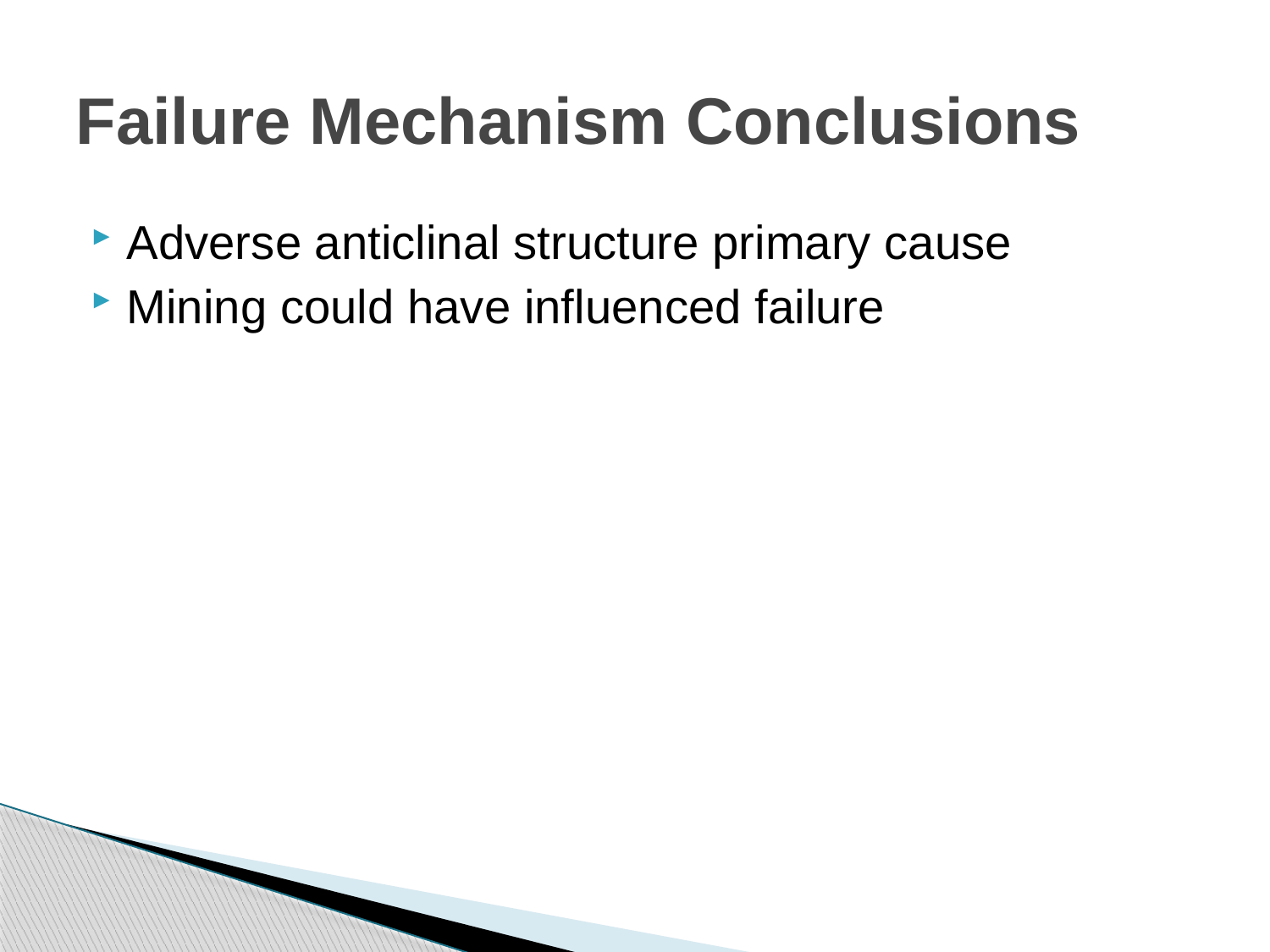

# Failure Mechanism Conclusions
Adverse anticlinal structure primary cause
Mining could have influenced failure